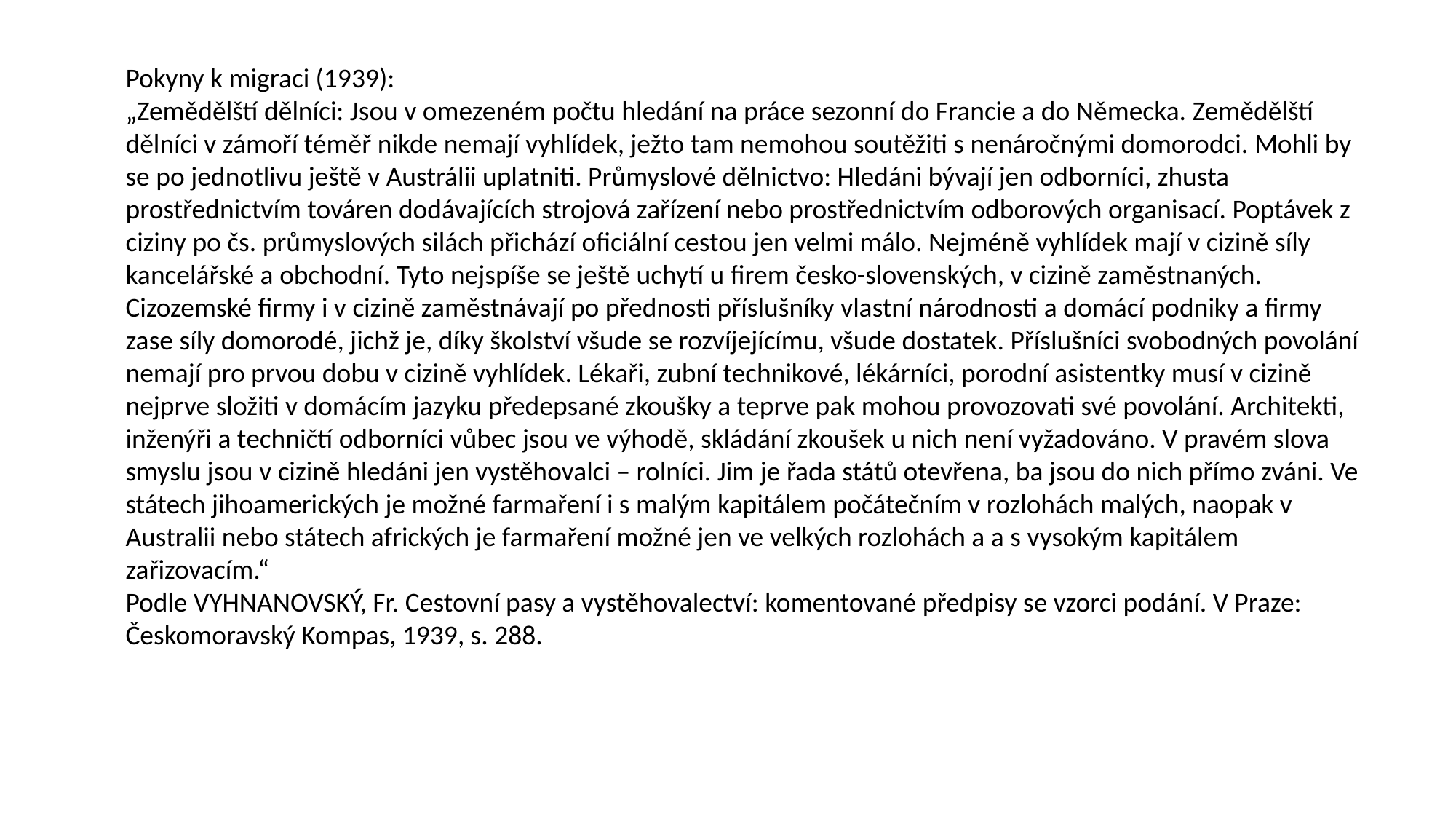

Pokyny k migraci (1939):
„Zemědělští dělníci: Jsou v omezeném počtu hledání na práce sezonní do Francie a do Německa. Zemědělští dělníci v zámoří téměř nikde nemají vyhlídek, ježto tam nemohou soutěžiti s nenáročnými domorodci. Mohli by se po jednotlivu ještě v Austrálii uplatniti. Průmyslové dělnictvo: Hledáni bývají jen odborníci, zhusta prostřednictvím továren dodávajících strojová zařízení nebo prostřednictvím odborových organisací. Poptávek z ciziny po čs. průmyslových silách přichází oficiální cestou jen velmi málo. Nejméně vyhlídek mají v cizině síly kancelářské a obchodní. Tyto nejspíše se ještě uchytí u firem česko-slovenských, v cizině zaměstnaných. Cizozemské firmy i v cizině zaměstnávají po přednosti příslušníky vlastní národnosti a domácí podniky a firmy zase síly domorodé, jichž je, díky školství všude se rozvíjejícímu, všude dostatek. Příslušníci svobodných povolání nemají pro prvou dobu v cizině vyhlídek. Lékaři, zubní technikové, lékárníci, porodní asistentky musí v cizině nejprve složiti v domácím jazyku předepsané zkoušky a teprve pak mohou provozovati své povolání. Architekti, inženýři a techničtí odborníci vůbec jsou ve výhodě, skládání zkoušek u nich není vyžadováno. V pravém slova smyslu jsou v cizině hledáni jen vystěhovalci – rolníci. Jim je řada států otevřena, ba jsou do nich přímo zváni. Ve státech jihoamerických je možné farmaření i s malým kapitálem počátečním v rozlohách malých, naopak v Australii nebo státech afrických je farmaření možné jen ve velkých rozlohách a a s vysokým kapitálem zařizovacím.“
Podle VYHNANOVSKÝ, Fr. Cestovní pasy a vystěhovalectví: komentované předpisy se vzorci podání. V Praze: Českomoravský Kompas, 1939, s. 288.